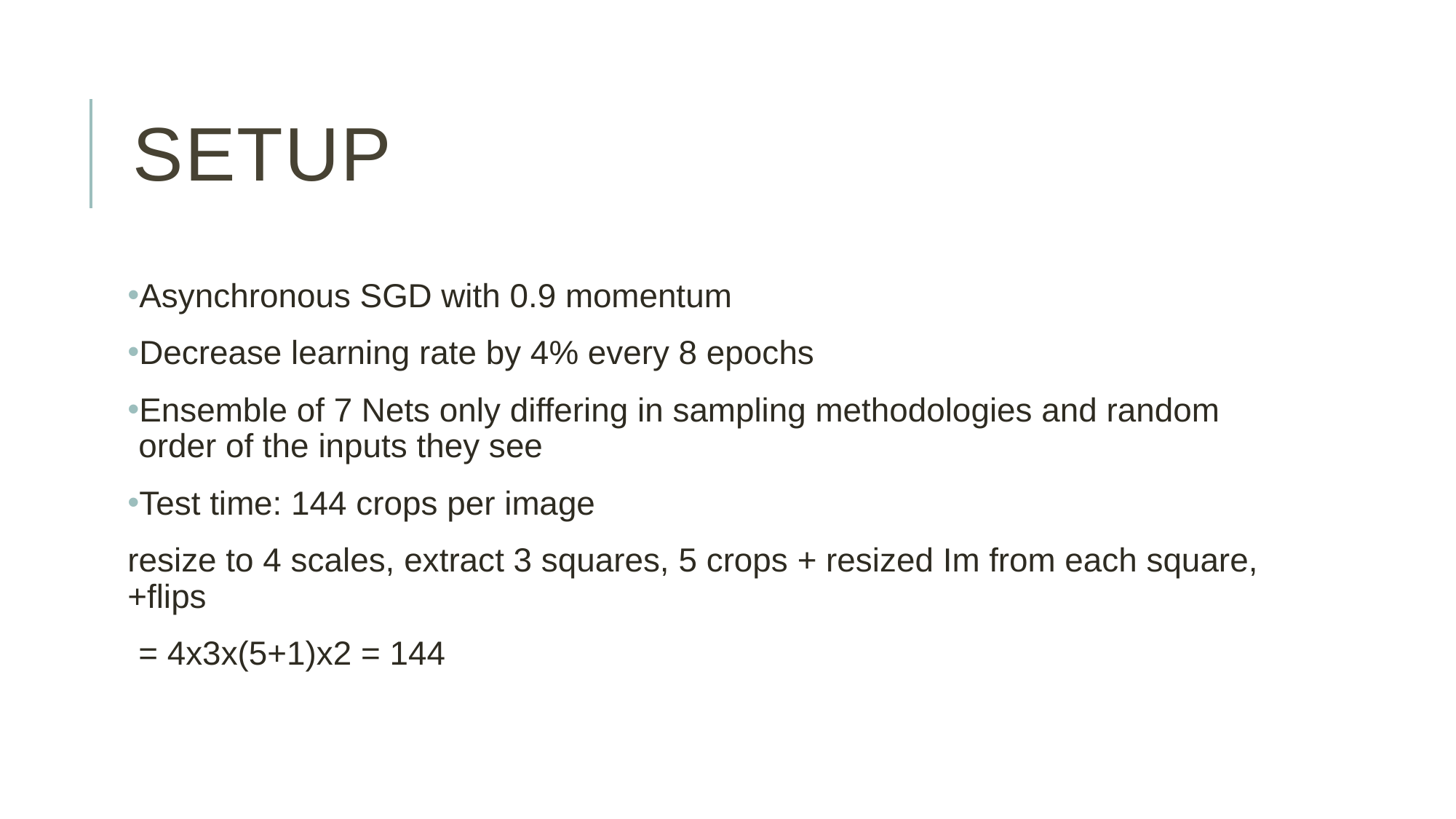

# setup
Asynchronous SGD with 0.9 momentum
Decrease learning rate by 4% every 8 epochs
Ensemble of 7 Nets only differing in sampling methodologies and random order of the inputs they see
Test time: 144 crops per image
resize to 4 scales, extract 3 squares, 5 crops + resized Im from each square, +flips
= 4x3x(5+1)x2 = 144